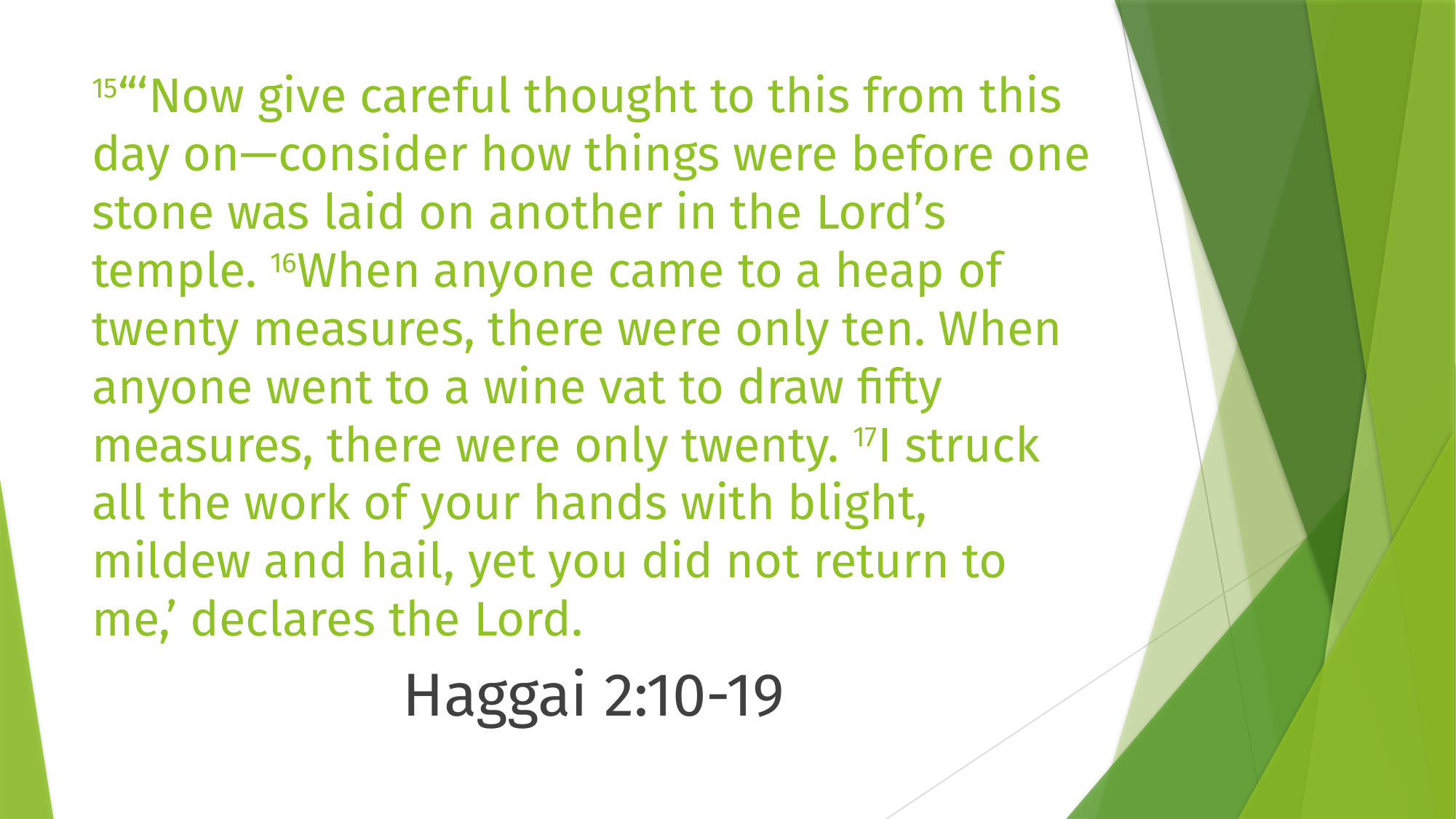

# 15“‘Now give careful thought to this from this day on—consider how things were before one stone was laid on another in the Lord’s temple. 16When anyone came to a heap of twenty measures, there were only ten. When anyone went to a wine vat to draw fifty measures, there were only twenty. 17I struck all the work of your hands with blight, mildew and hail, yet you did not return to me,’ declares the Lord.
Haggai 2:10-19